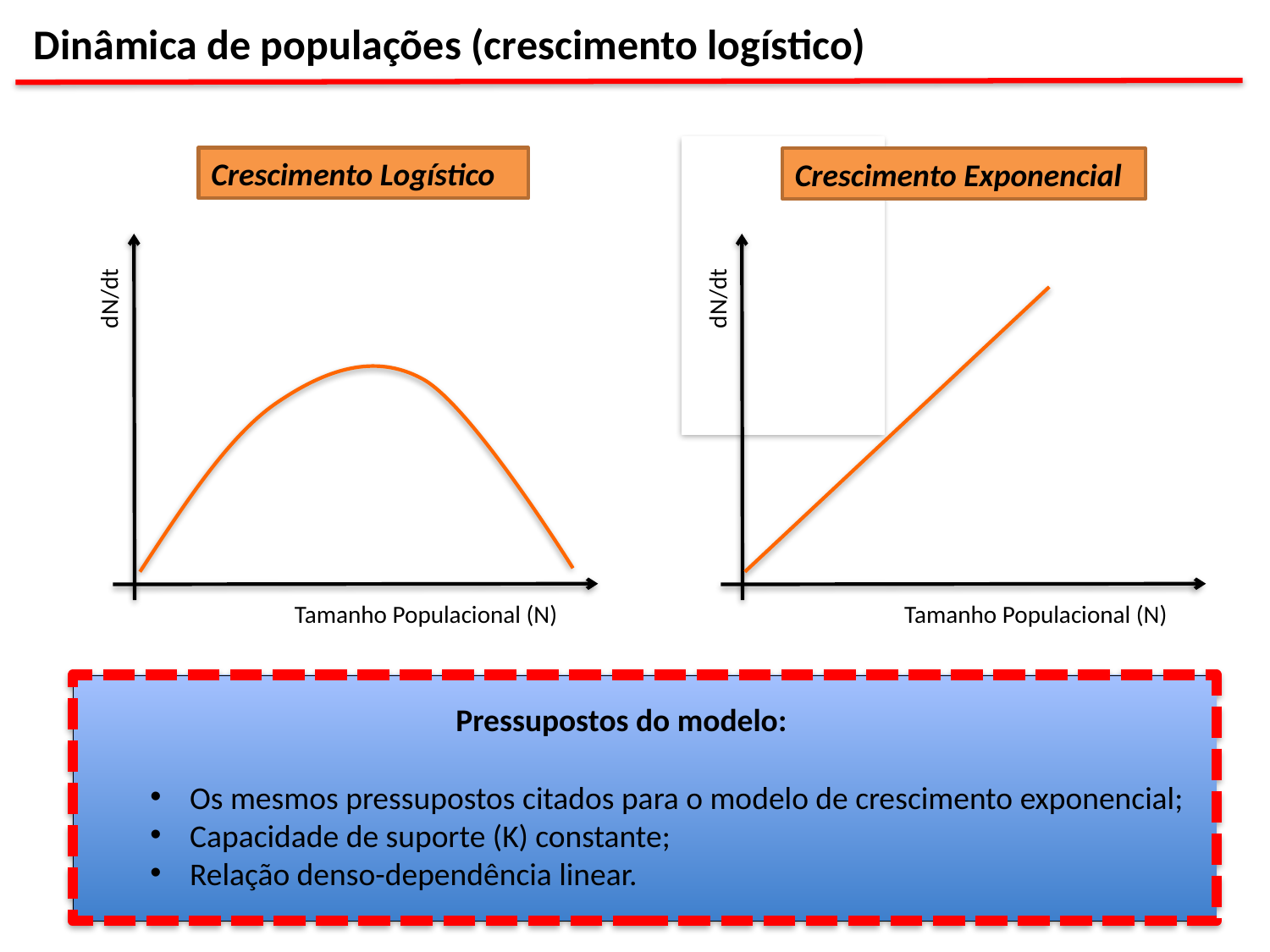

Dinâmica de populações (crescimento logístico)

Crescimento Logístico
Crescimento Exponencial
dN/dt
dN/dt

Tamanho Populacional (N)
Tamanho Populacional (N)

Pressupostos do modelo:
Os mesmos pressupostos citados para o modelo de crescimento exponencial;
Capacidade de suporte (K) constante;
Relação denso-dependência linear.